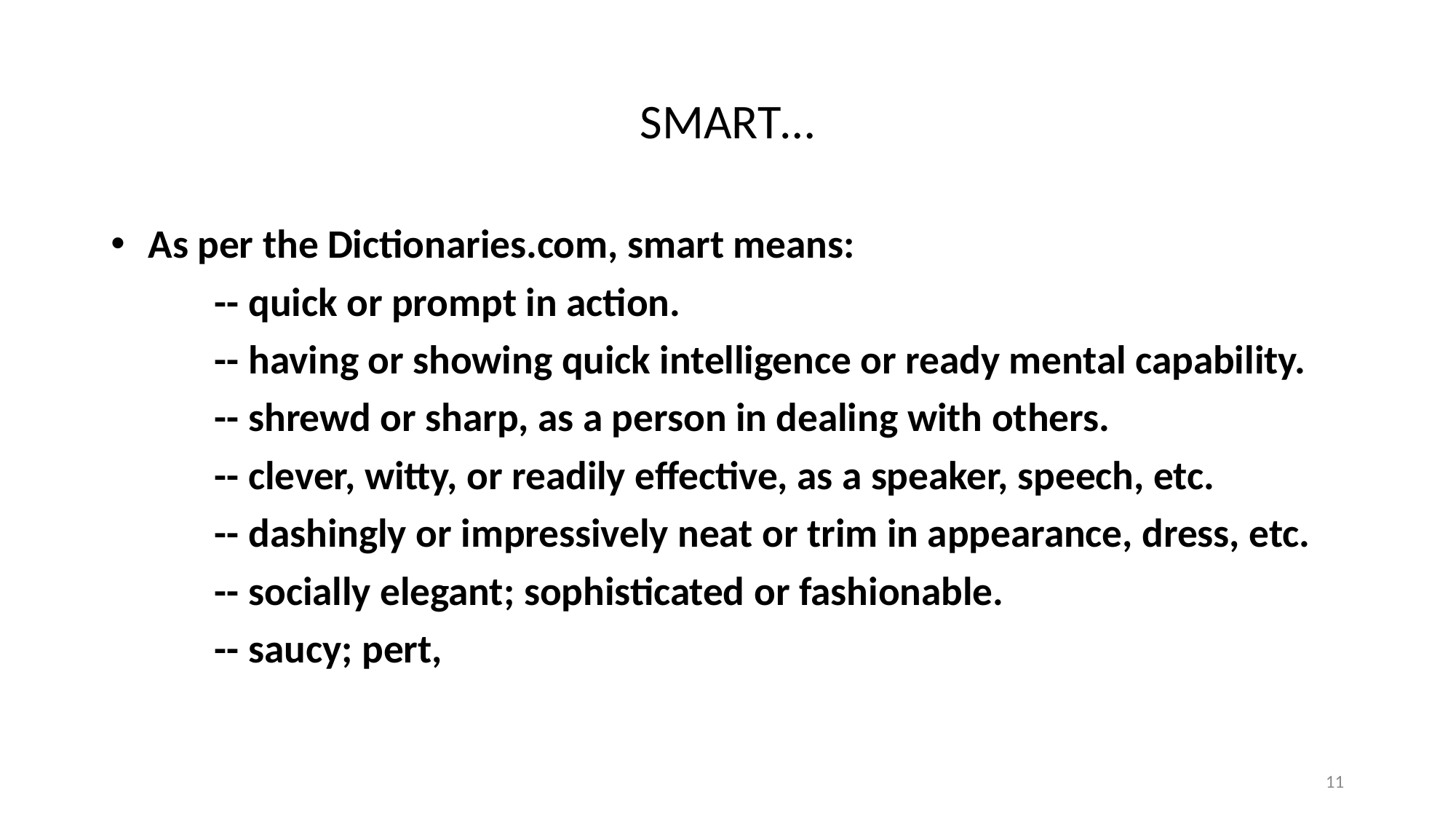

# SMART…
 As per the Dictionaries.com, smart means:
	-- quick or prompt in action.
	-- having or showing quick intelligence or ready mental capability.
	-- shrewd or sharp, as a person in dealing with others.
	-- clever, witty, or readily effective, as a speaker, speech, etc.
	-- dashingly or impressively neat or trim in appearance, dress, etc.
	-- socially elegant; sophisticated or fashionable.
	-- saucy; pert,
11